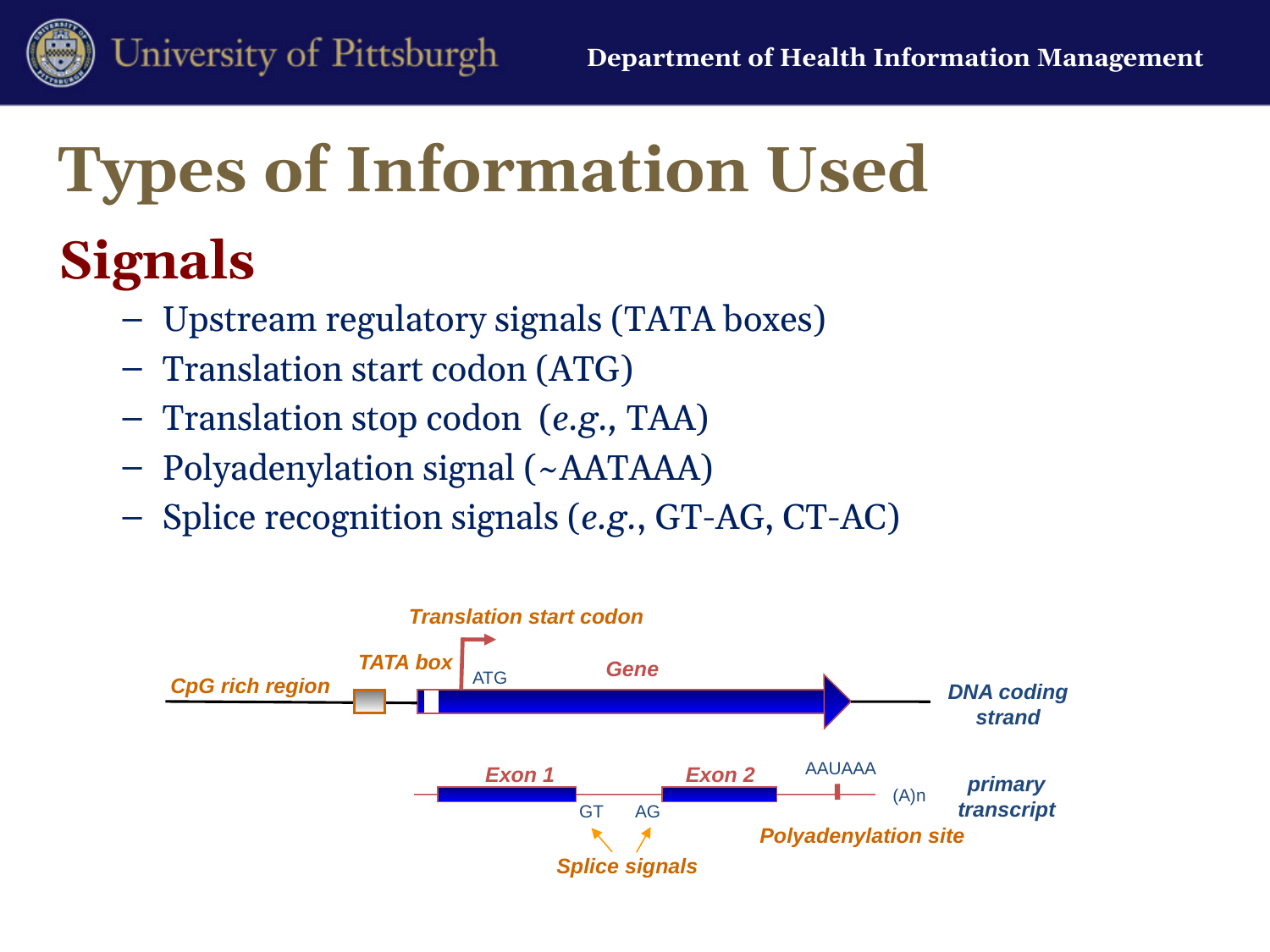

# Types of Information Used
Signals
Upstream regulatory signals (TATA boxes)
Translation start codon (ATG)
Translation stop codon  (e.g., TAA)
Polyadenylation signal (~AATAAA)
Splice recognition signals (e.g., GT-AG, CT-AC)
Translation start codon

TATA box
Gene
ATG
CpG rich region
DNA coding strand

AAUAAA
Exon 2
Exon 1
primary transcript
(A)n

AG
GT

Polyadenylation site

Splice signals